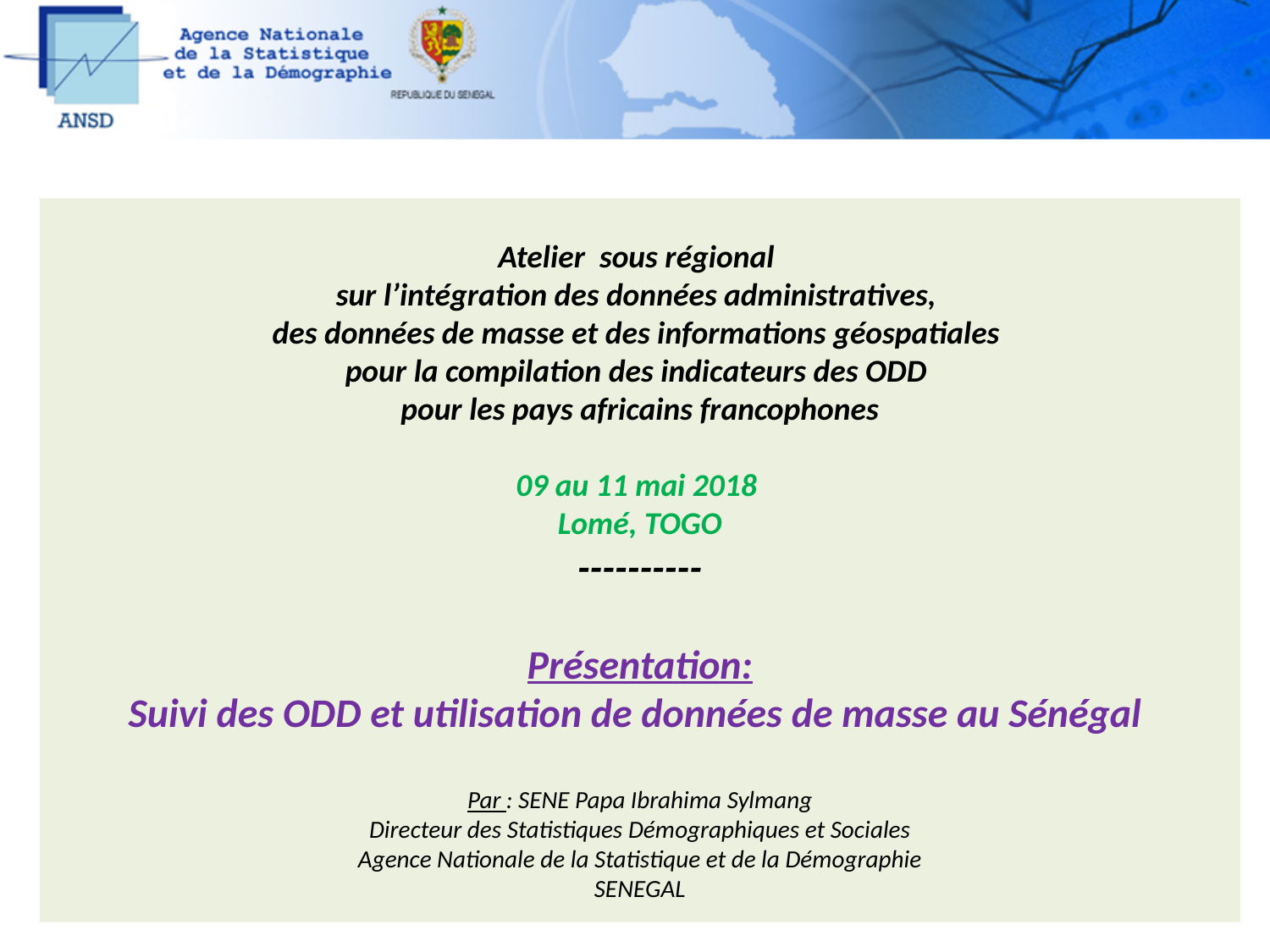

Atelier  sous régional
sur l’intégration des données administratives,
des données de masse et des informations géospatiales
pour la compilation des indicateurs des ODD
pour les pays africains francophones

09 au 11 mai 2018
Lomé, TOGO
----------

Présentation:
Suivi des ODD et utilisation de données de masse au Sénégal

Par : SENE Papa Ibrahima Sylmang
Directeur des Statistiques Démographiques et Sociales
Agence Nationale de la Statistique et de la Démographie
SENEGAL

1